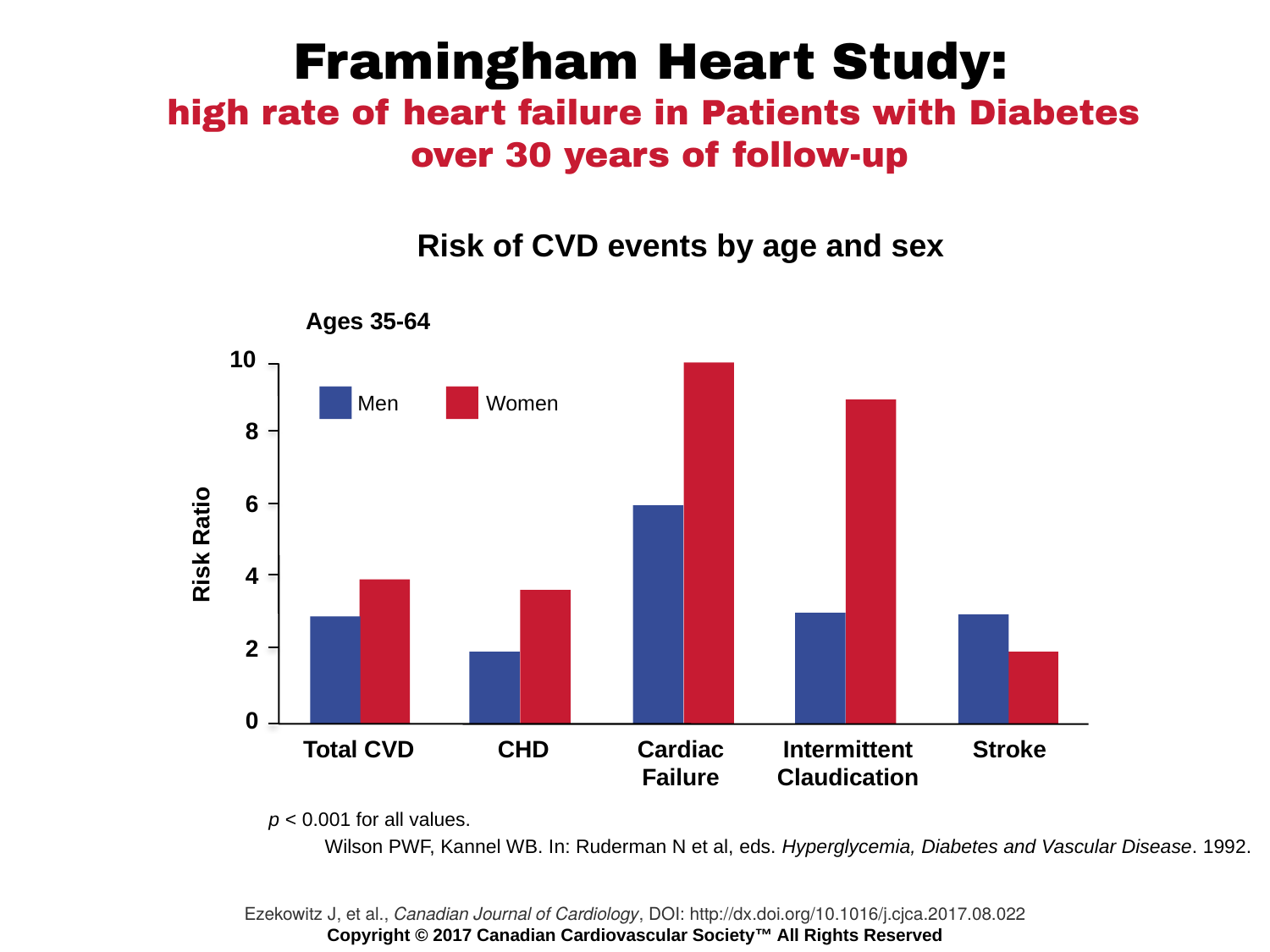

# Framingham Heart Study: high rate of heart failure in Patients with Diabetes over 30 years of follow-up
Risk of CVD events by age and sex
Ages 35-64
10

Men
Women

8
PRO
6

Risk Ratio
4

2

0

Total CVD
CHD
Cardiac Failure
Intermittent Claudication
Stroke
p < 0.001 for all values.
Wilson PWF, Kannel WB. In: Ruderman N et al, eds. Hyperglycemia, Diabetes and Vascular Disease. 1992.